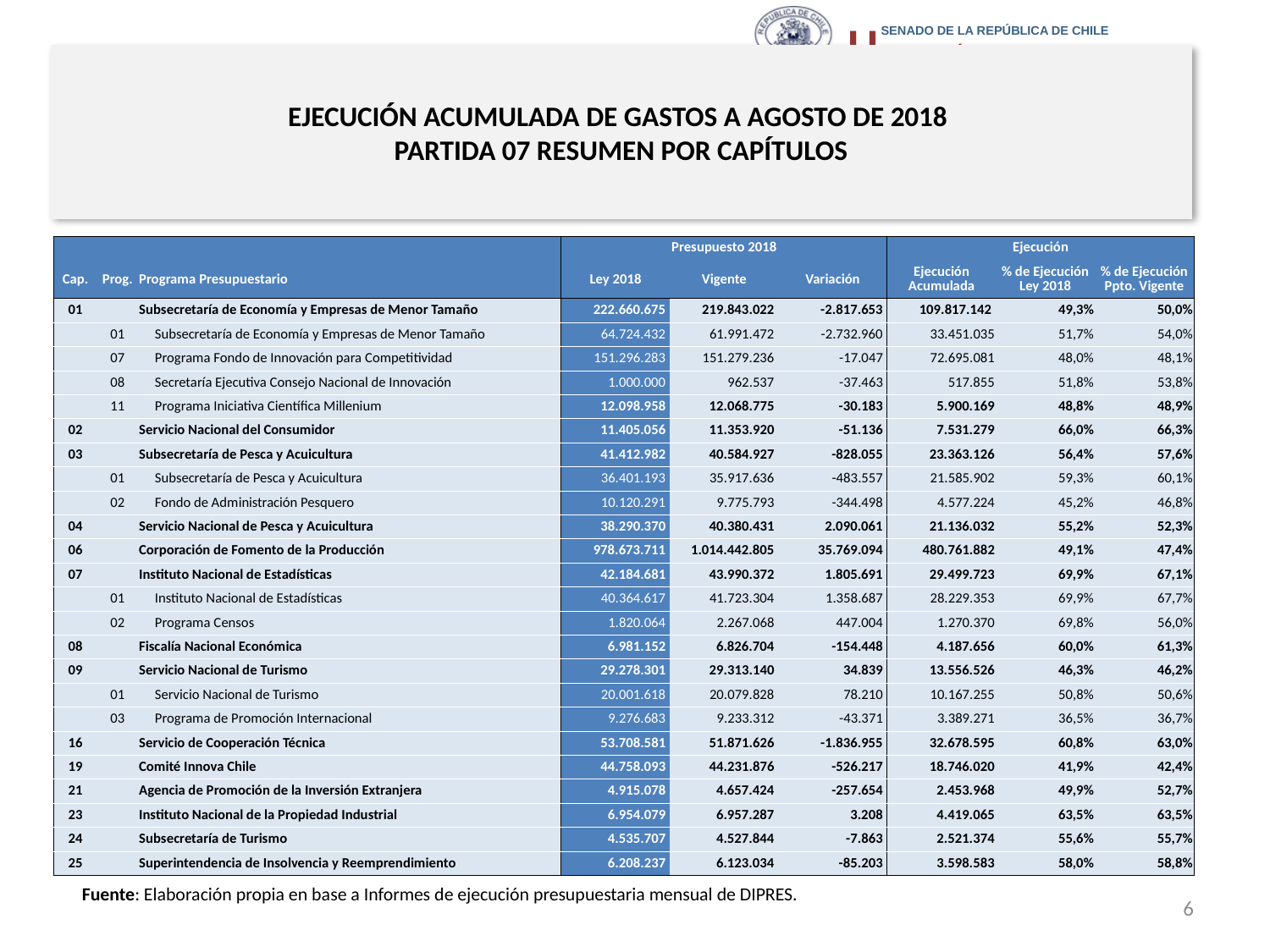

# EJECUCIÓN ACUMULADA DE GASTOS A AGOSTO DE 2018 PARTIDA 07 RESUMEN POR CAPÍTULOS
en miles de pesos 2018
|  |  |  | Presupuesto 2018 |  |  | Ejecución |  |  |
| --- | --- | --- | --- | --- | --- | --- | --- | --- |
| Cap. | Prog. | Programa Presupuestario | Ley 2018 | Vigente | Variación | Ejecución Acumulada | % de Ejecución Ley 2018 | % de Ejecución Ppto. Vigente |
| 01 |  | Subsecretaría de Economía y Empresas de Menor Tamaño | 222.660.675 | 219.843.022 | -2.817.653 | 109.817.142 | 49,3% | 50,0% |
|  | 01 | Subsecretaría de Economía y Empresas de Menor Tamaño | 64.724.432 | 61.991.472 | -2.732.960 | 33.451.035 | 51,7% | 54,0% |
|  | 07 | Programa Fondo de Innovación para Competitividad | 151.296.283 | 151.279.236 | -17.047 | 72.695.081 | 48,0% | 48,1% |
|  | 08 | Secretaría Ejecutiva Consejo Nacional de Innovación | 1.000.000 | 962.537 | -37.463 | 517.855 | 51,8% | 53,8% |
|  | 11 | Programa Iniciativa Científica Millenium | 12.098.958 | 12.068.775 | -30.183 | 5.900.169 | 48,8% | 48,9% |
| 02 |  | Servicio Nacional del Consumidor | 11.405.056 | 11.353.920 | -51.136 | 7.531.279 | 66,0% | 66,3% |
| 03 |  | Subsecretaría de Pesca y Acuicultura | 41.412.982 | 40.584.927 | -828.055 | 23.363.126 | 56,4% | 57,6% |
|  | 01 | Subsecretaría de Pesca y Acuicultura | 36.401.193 | 35.917.636 | -483.557 | 21.585.902 | 59,3% | 60,1% |
|  | 02 | Fondo de Administración Pesquero | 10.120.291 | 9.775.793 | -344.498 | 4.577.224 | 45,2% | 46,8% |
| 04 |  | Servicio Nacional de Pesca y Acuicultura | 38.290.370 | 40.380.431 | 2.090.061 | 21.136.032 | 55,2% | 52,3% |
| 06 |  | Corporación de Fomento de la Producción | 978.673.711 | 1.014.442.805 | 35.769.094 | 480.761.882 | 49,1% | 47,4% |
| 07 |  | Instituto Nacional de Estadísticas | 42.184.681 | 43.990.372 | 1.805.691 | 29.499.723 | 69,9% | 67,1% |
|  | 01 | Instituto Nacional de Estadísticas | 40.364.617 | 41.723.304 | 1.358.687 | 28.229.353 | 69,9% | 67,7% |
|  | 02 | Programa Censos | 1.820.064 | 2.267.068 | 447.004 | 1.270.370 | 69,8% | 56,0% |
| 08 |  | Fiscalía Nacional Económica | 6.981.152 | 6.826.704 | -154.448 | 4.187.656 | 60,0% | 61,3% |
| 09 |  | Servicio Nacional de Turismo | 29.278.301 | 29.313.140 | 34.839 | 13.556.526 | 46,3% | 46,2% |
|  | 01 | Servicio Nacional de Turismo | 20.001.618 | 20.079.828 | 78.210 | 10.167.255 | 50,8% | 50,6% |
|  | 03 | Programa de Promoción Internacional | 9.276.683 | 9.233.312 | -43.371 | 3.389.271 | 36,5% | 36,7% |
| 16 |  | Servicio de Cooperación Técnica | 53.708.581 | 51.871.626 | -1.836.955 | 32.678.595 | 60,8% | 63,0% |
| 19 |  | Comité Innova Chile | 44.758.093 | 44.231.876 | -526.217 | 18.746.020 | 41,9% | 42,4% |
| 21 |  | Agencia de Promoción de la Inversión Extranjera | 4.915.078 | 4.657.424 | -257.654 | 2.453.968 | 49,9% | 52,7% |
| 23 |  | Instituto Nacional de la Propiedad Industrial | 6.954.079 | 6.957.287 | 3.208 | 4.419.065 | 63,5% | 63,5% |
| 24 |  | Subsecretaría de Turismo | 4.535.707 | 4.527.844 | -7.863 | 2.521.374 | 55,6% | 55,7% |
| 25 |  | Superintendencia de Insolvencia y Reemprendimiento | 6.208.237 | 6.123.034 | -85.203 | 3.598.583 | 58,0% | 58,8% |
Fuente: Elaboración propia en base a Informes de ejecución presupuestaria mensual de DIPRES.
6